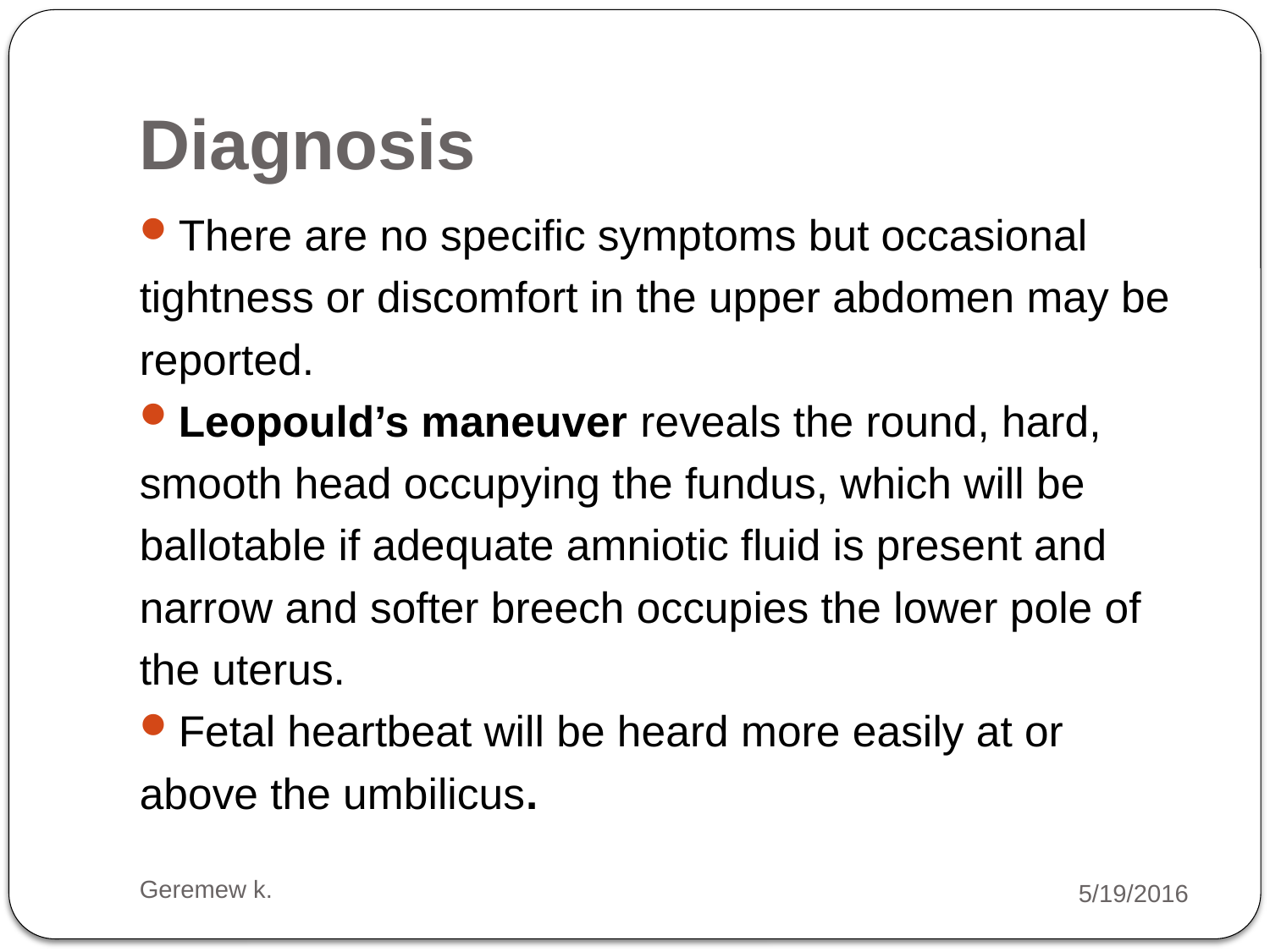

# Diagnosis
There are no specific symptoms but occasional
tightness or discomfort in the upper abdomen may be
reported.
Leopould’s maneuver reveals the round, hard,
smooth head occupying the fundus, which will be
ballotable if adequate amniotic fluid is present and
narrow and softer breech occupies the lower pole of
the uterus.
Fetal heartbeat will be heard more easily at or
above the umbilicus.
Geremew k.
5/19/2016